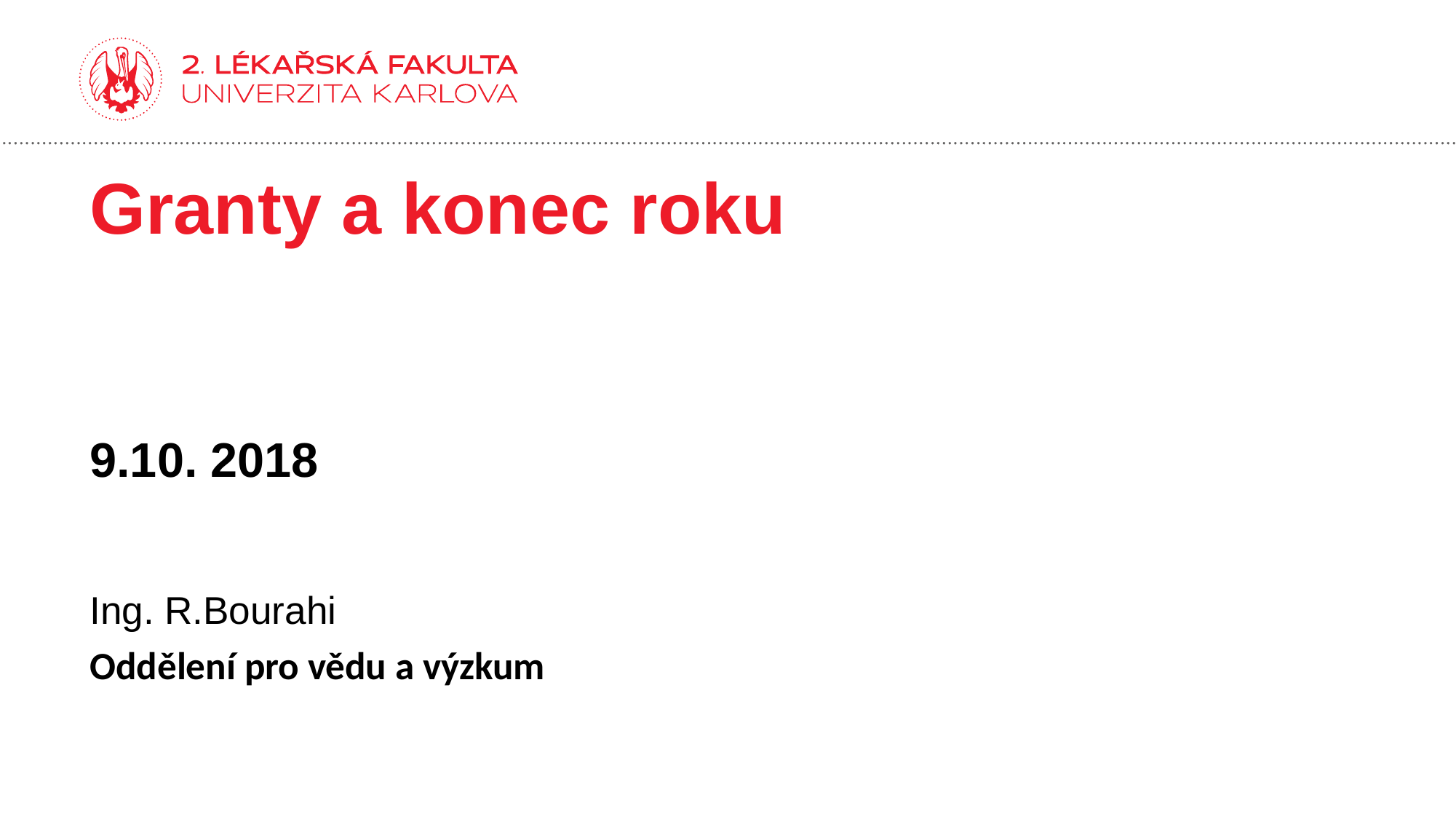

# Granty a konec roku
9.10. 2018
Ing. R.Bourahi
Oddělení pro vědu a výzkum